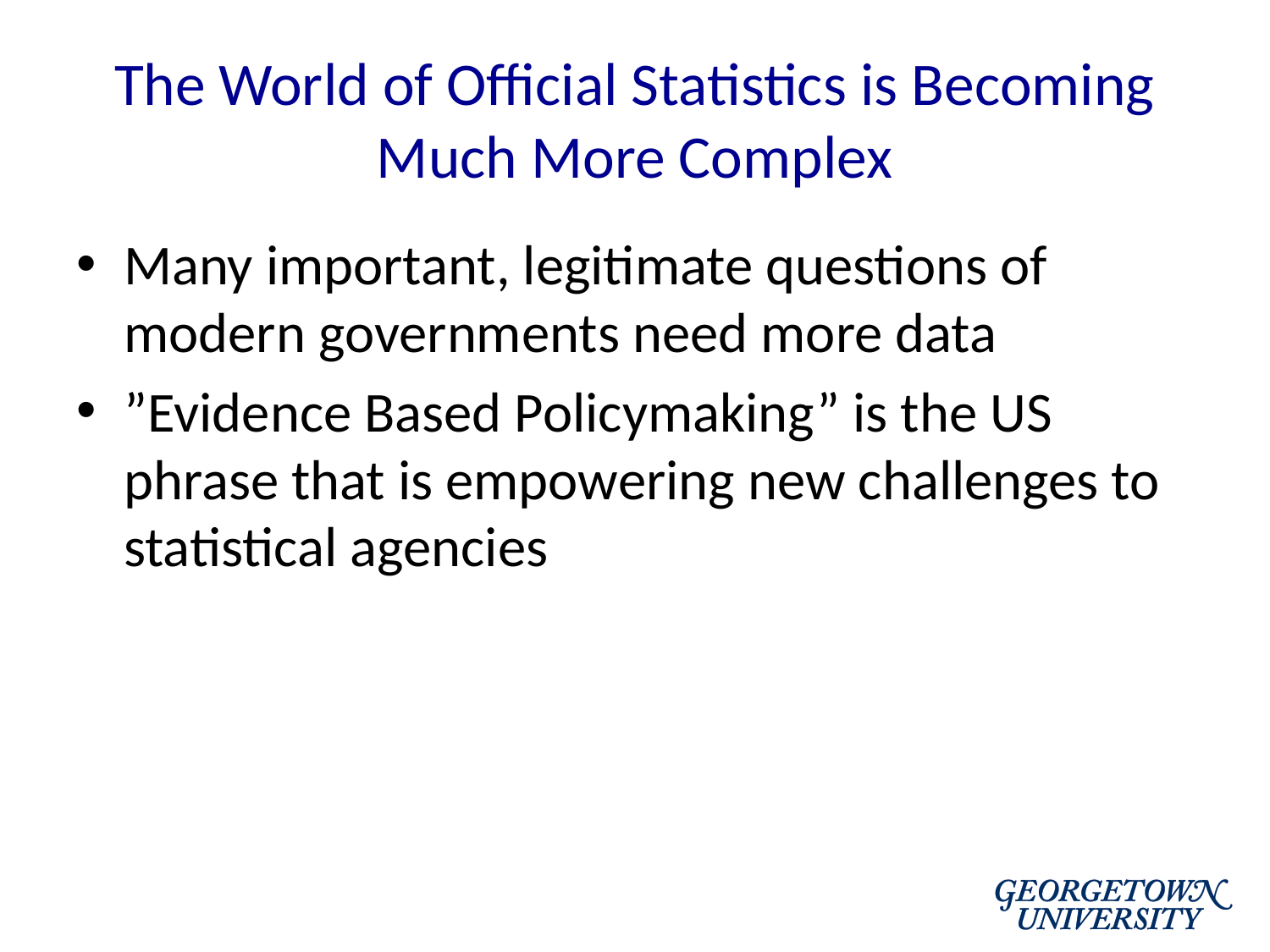

# The World of Official Statistics is Becoming Much More Complex
Many important, legitimate questions of modern governments need more data
”Evidence Based Policymaking” is the US phrase that is empowering new challenges to statistical agencies